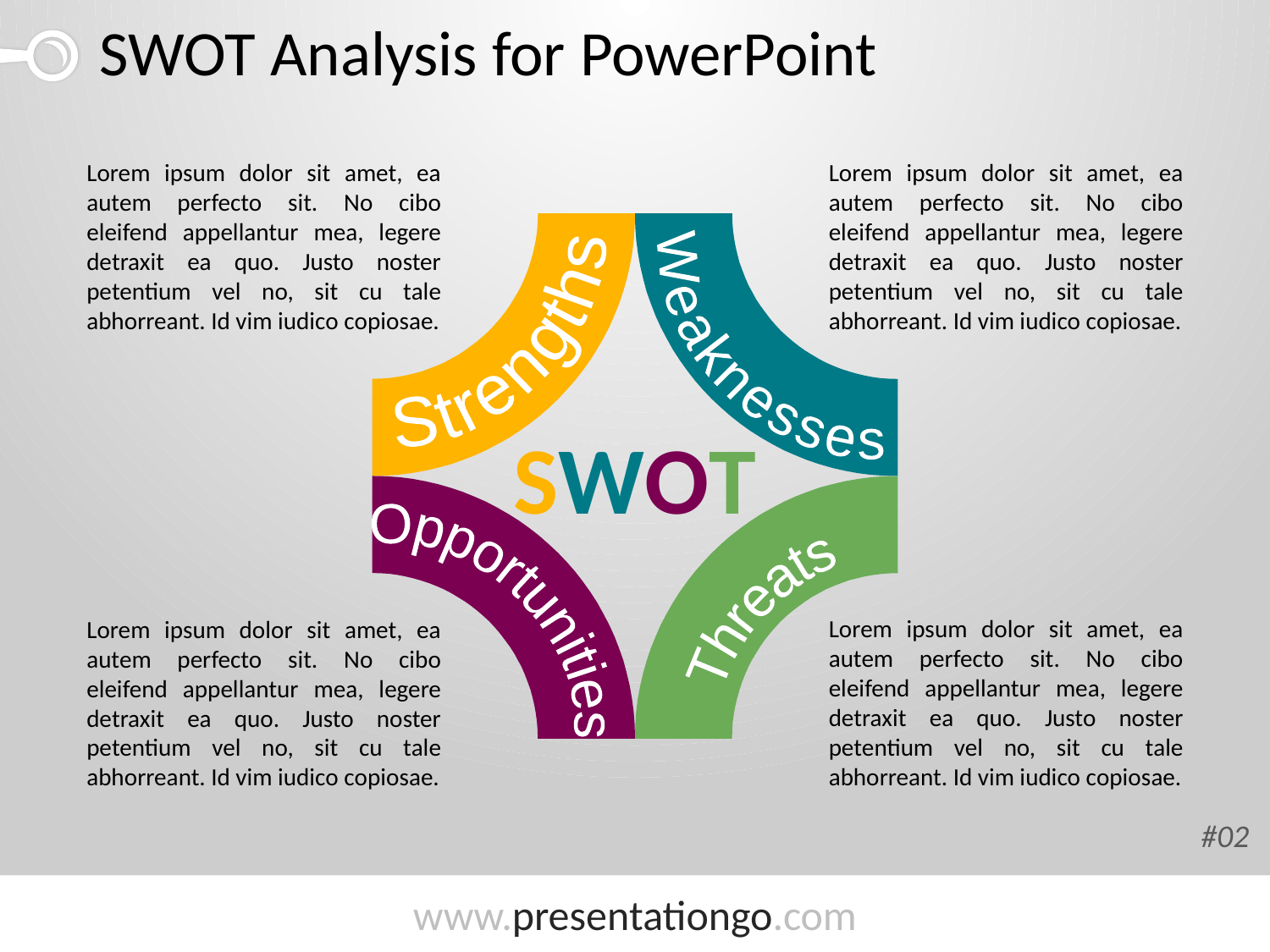

# SWOT Analysis for PowerPoint
Strengths
Lorem ipsum dolor sit amet, ea autem perfecto sit. No cibo eleifend appellantur mea, legere detraxit ea quo. Justo noster petentium vel no, sit cu tale abhorreant. Id vim iudico copiosae.
Lorem ipsum dolor sit amet, ea autem perfecto sit. No cibo eleifend appellantur mea, legere detraxit ea quo. Justo noster petentium vel no, sit cu tale abhorreant. Id vim iudico copiosae.
Weaknesses

SWOT

Opportunities
Threats
Lorem ipsum dolor sit amet, ea autem perfecto sit. No cibo eleifend appellantur mea, legere detraxit ea quo. Justo noster petentium vel no, sit cu tale abhorreant. Id vim iudico copiosae.
Lorem ipsum dolor sit amet, ea autem perfecto sit. No cibo eleifend appellantur mea, legere detraxit ea quo. Justo noster petentium vel no, sit cu tale abhorreant. Id vim iudico copiosae.
#02